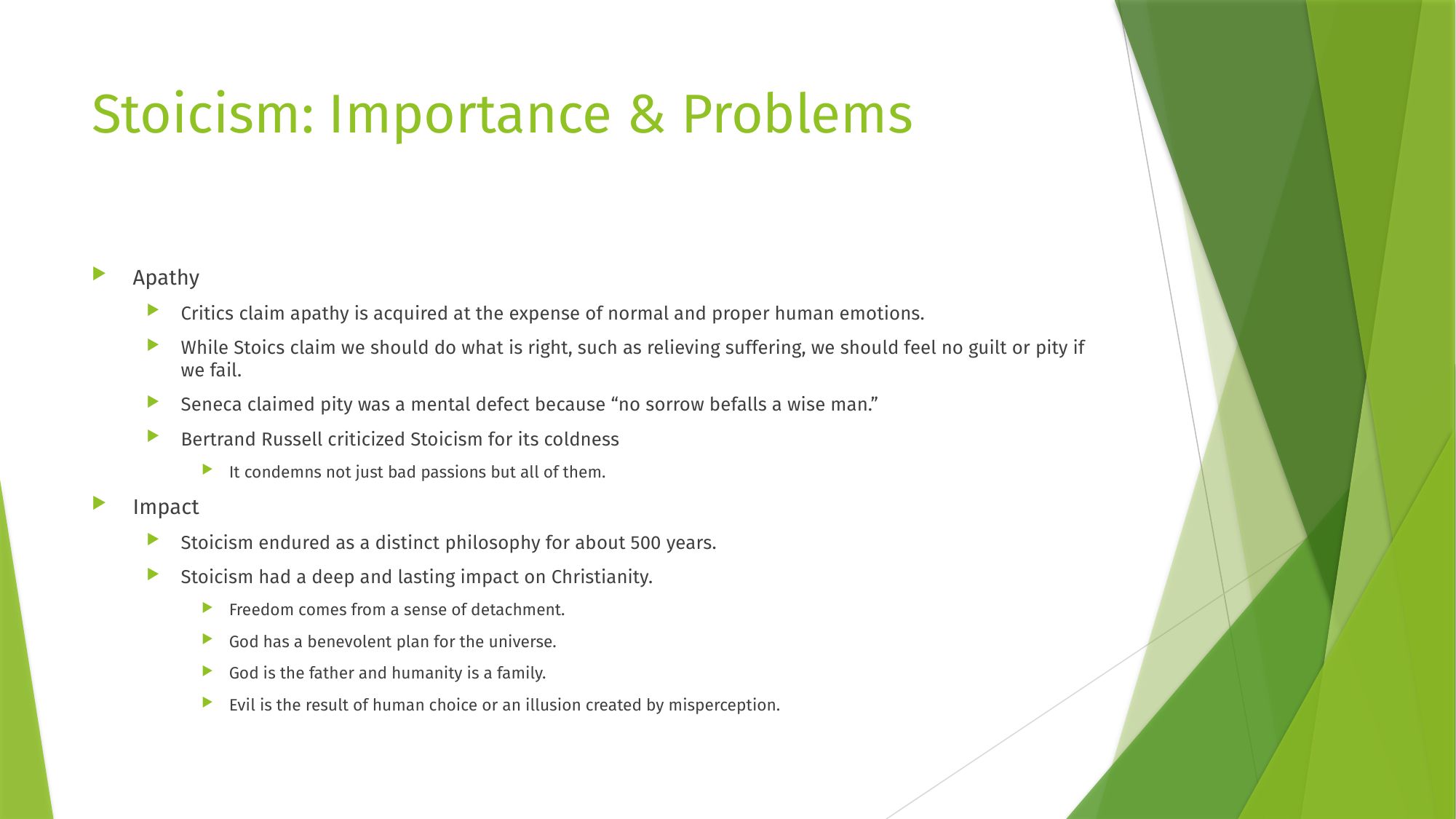

# Stoicism: Importance & Problems
Apathy
Critics claim apathy is acquired at the expense of normal and proper human emotions.
While Stoics claim we should do what is right, such as relieving suffering, we should feel no guilt or pity if we fail.
Seneca claimed pity was a mental defect because “no sorrow befalls a wise man.”
Bertrand Russell criticized Stoicism for its coldness
It condemns not just bad passions but all of them.
Impact
Stoicism endured as a distinct philosophy for about 500 years.
Stoicism had a deep and lasting impact on Christianity.
Freedom comes from a sense of detachment.
God has a benevolent plan for the universe.
God is the father and humanity is a family.
Evil is the result of human choice or an illusion created by misperception.